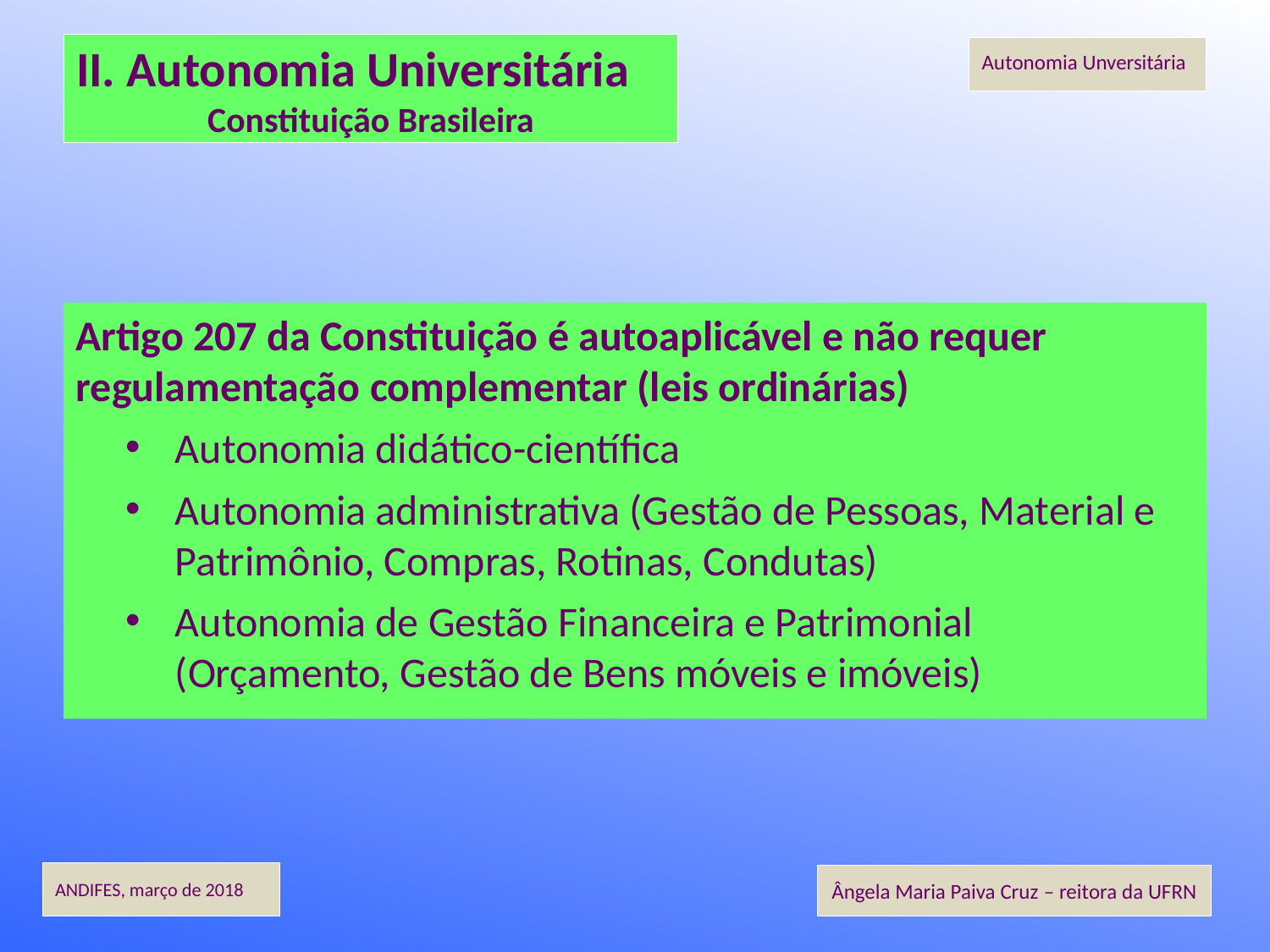

II. Autonomia Universitária
Constituição Brasileira
Artigo 207 da Constituição é autoaplicável e não requer regulamentação complementar (leis ordinárias)
Autonomia didático-científica
Autonomia administrativa (Gestão de Pessoas, Material e Patrimônio, Compras, Rotinas, Condutas)
Autonomia de Gestão Financeira e Patrimonial (Orçamento, Gestão de Bens móveis e imóveis)